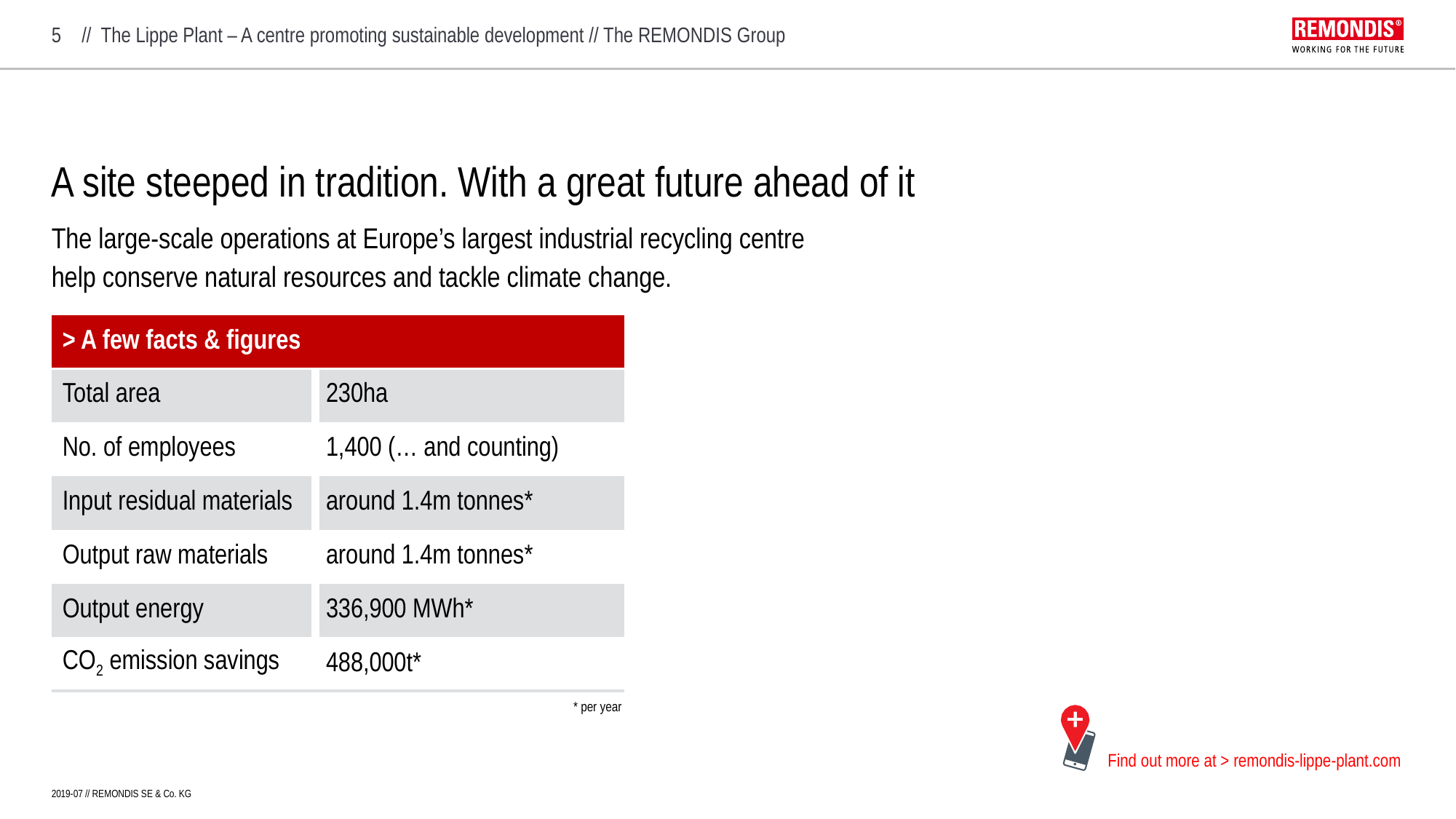

5
//  The Lippe Plant – A centre promoting sustainable development // The REMONDIS Group
# A site steeped in tradition. With a great future ahead of it
The large-scale operations at Europe’s largest industrial recycling centre
help conserve natural resources and tackle climate change.
| > A few facts & figures |  |
| --- | --- |
| Total area | 230ha |
| No. of employees | 1,400 (… and counting) |
| Input residual materials | around 1.4m tonnes\* |
| Output raw materials | around 1.4m tonnes\* |
| Output energy | 336,900 MWh\* |
| CO2 emission savings | 488,000t\* |
* per year

Find out more at > remondis-lippe-plant.com
2019-07 // REMONDIS SE & Co. KG